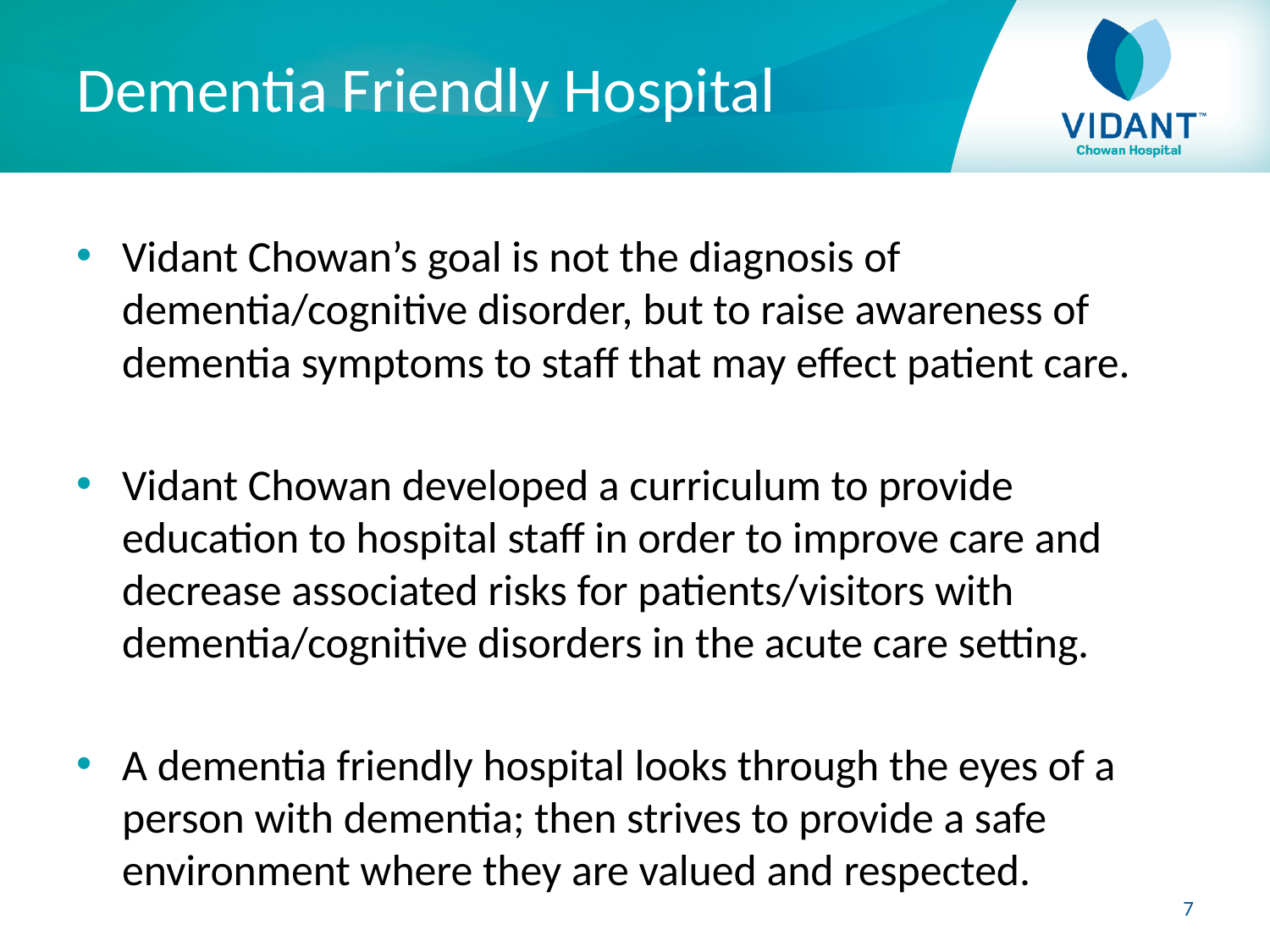

# Dementia Friendly Hospital
Vidant Chowan’s goal is not the diagnosis of dementia/cognitive disorder, but to raise awareness of dementia symptoms to staff that may effect patient care.

Vidant Chowan developed a curriculum to provide education to hospital staff in order to improve care and decrease associated risks for patients/visitors with dementia/cognitive disorders in the acute care setting.

A dementia friendly hospital looks through the eyes of a person with dementia; then strives to provide a safe environment where they are valued and respected.

7